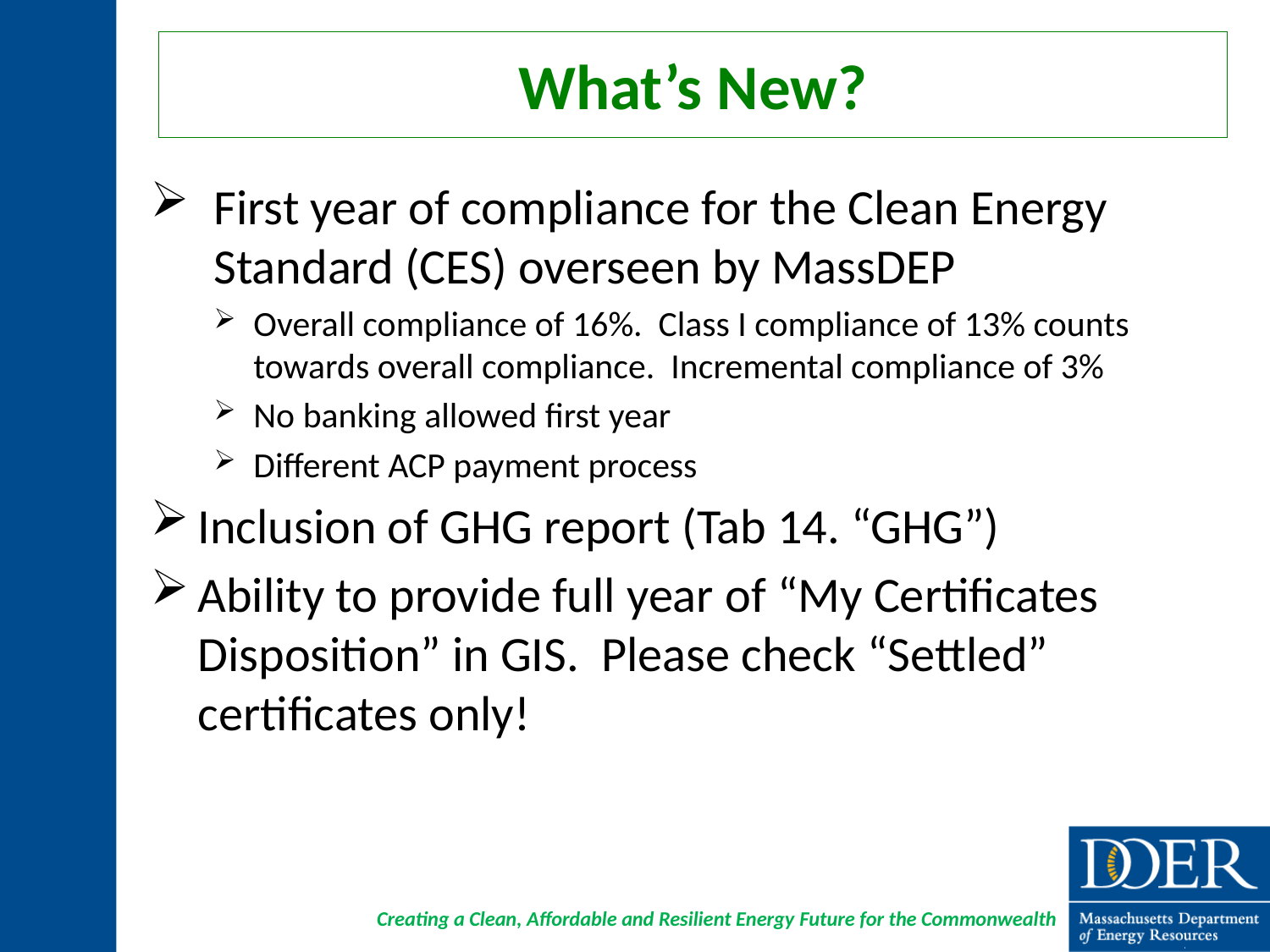

# What’s New?
First year of compliance for the Clean Energy Standard (CES) overseen by MassDEP
Overall compliance of 16%.  Class I compliance of 13% counts towards overall compliance.  Incremental compliance of 3%
No banking allowed first year
Different ACP payment process
Inclusion of GHG report (Tab 14. “GHG”)
Ability to provide full year of “My Certificates Disposition” in GIS.  Please check “Settled” certificates only!